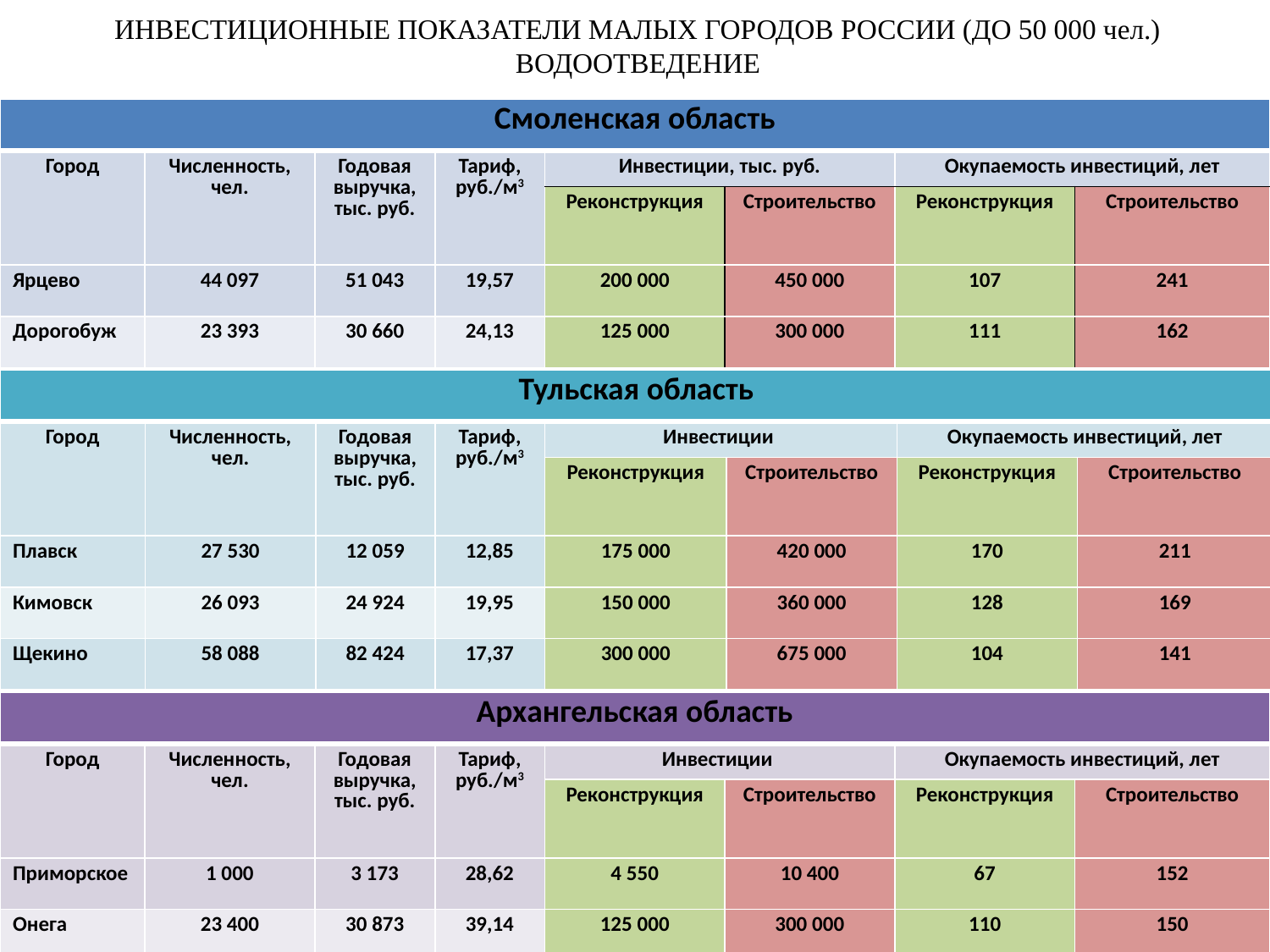

# ИНВЕСТИЦИОННЫЕ ПОКАЗАТЕЛИ МАЛЫХ ГОРОДОВ РОССИИ (ДО 50 000 чел.) ВОДООТВЕДЕНИЕ
| Смоленская область |  |  |  |  |  |  |  |
| --- | --- | --- | --- | --- | --- | --- | --- |
| Город | Численность, чел. | Годовая выручка, тыс. руб. | Тариф, руб./м3 | Инвестиции, тыс. руб. |  | Окупаемость инвестиций, лет |  |
|  |  |  |  | Реконструкция | Строительство | Реконструкция | Строительство |
| Ярцево | 44 097 | 51 043 | 19,57 | 200 000 | 450 000 | 107 | 241 |
| Дорогобуж | 23 393 | 30 660 | 24,13 | 125 000 | 300 000 | 111 | 162 |
| Тульская область |  |  |  |  |  |  |  |
| --- | --- | --- | --- | --- | --- | --- | --- |
| Город | Численность, чел. | Годовая выручка, тыс. руб. | Тариф, руб./м3 | Инвестиции |  | Окупаемость инвестиций, лет |  |
|  |  |  |  | Реконструкция | Строительство | Реконструкция | Строительство |
| Плавск | 27 530 | 12 059 | 12,85 | 175 000 | 420 000 | 170 | 211 |
| Кимовск | 26 093 | 24 924 | 19,95 | 150 000 | 360 000 | 128 | 169 |
| Щекино | 58 088 | 82 424 | 17,37 | 300 000 | 675 000 | 104 | 141 |
| Архангельская область |  |  |  |  |  |  |  |
| --- | --- | --- | --- | --- | --- | --- | --- |
| Город | Численность, чел. | Годовая выручка, тыс. руб. | Тариф, руб./м3 | Инвестиции |  | Окупаемость инвестиций, лет |  |
|  |  |  |  | Реконструкция | Строительство | Реконструкция | Строительство |
| Приморское | 1 000 | 3 173 | 28,62 | 4 550 | 10 400 | 67 | 152 |
| Онега | 23 400 | 30 873 | 39,14 | 125 000 | 300 000 | 110 | 150 |